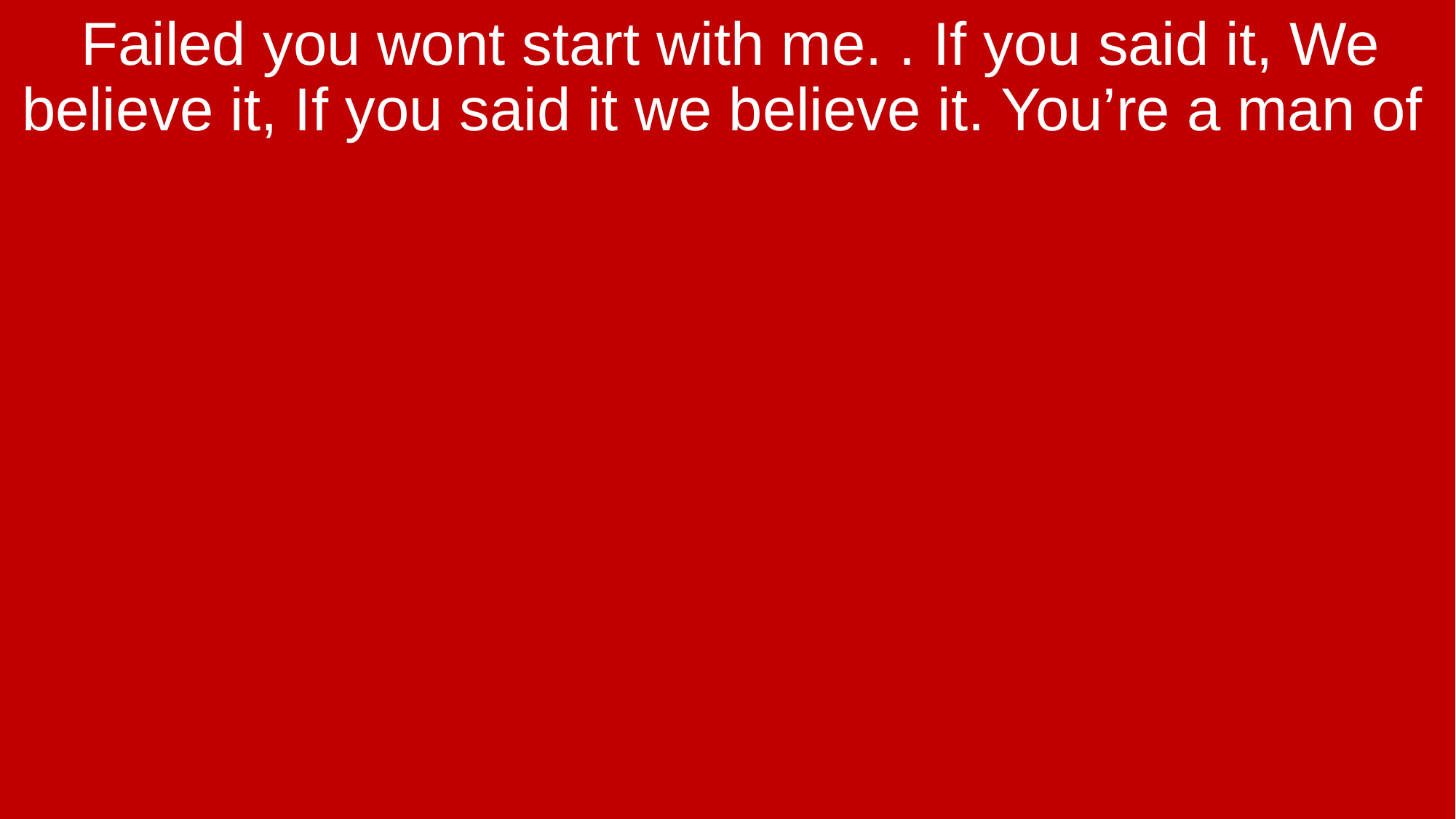

Failed you wont start with me. . If you said it, We believe it, If you said it we believe it. You’re a man of